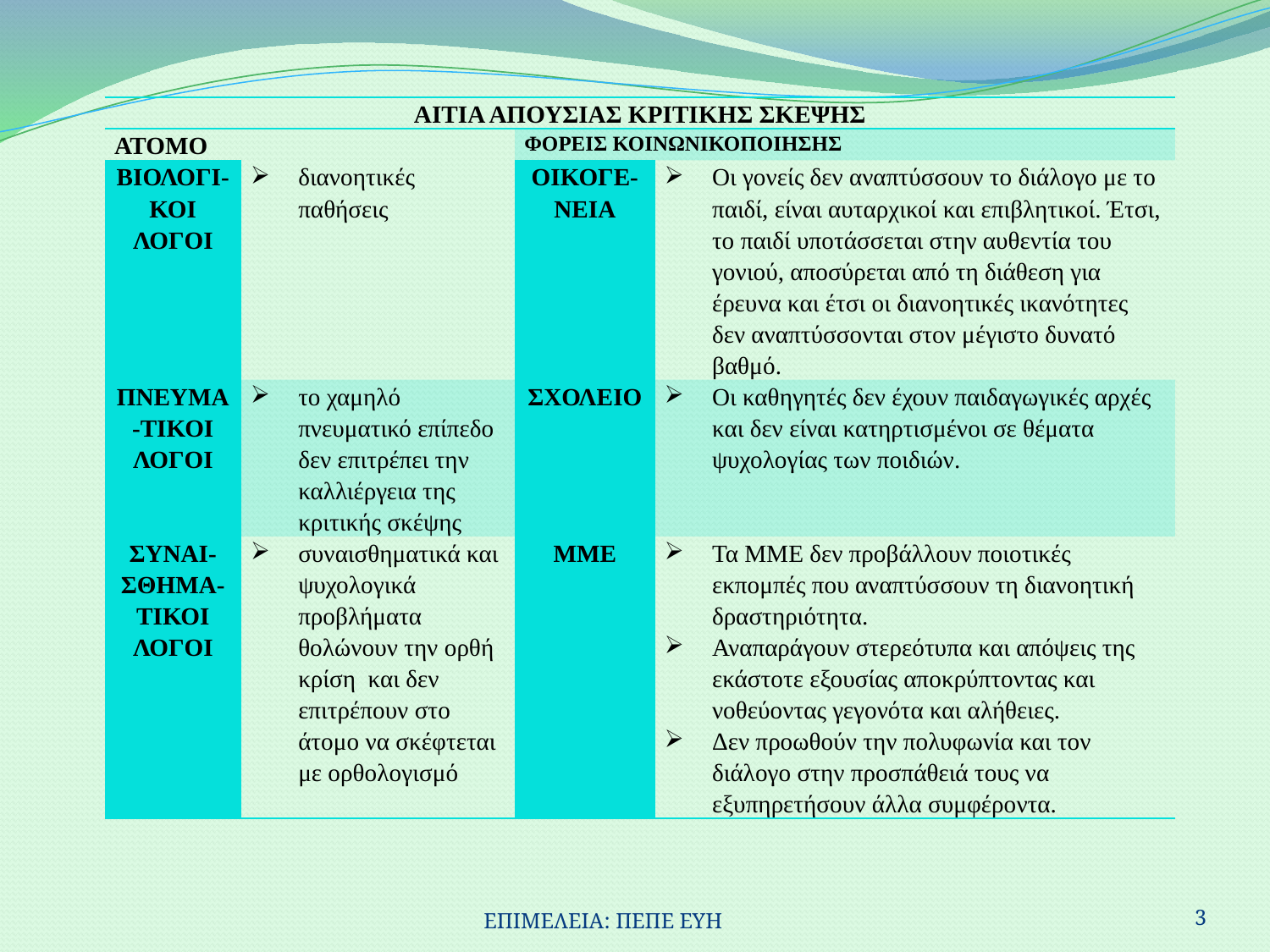

| ΑΙΤΙΑ ΑΠΟΥΣΙΑΣ ΚΡΙΤΙΚΗΣ ΣΚΕΨΗΣ |  |  |  |
| --- | --- | --- | --- |
| ΑΤΟΜΟ |  | ΦΟΡΕΙΣ ΚΟΙΝΩΝΙΚΟΠΟΙΗΣΗΣ |  |
| ΒΙΟΛΟΓΙ-ΚΟΙ ΛΟΓΟΙ | διανοητικές παθήσεις | ΟΙΚΟΓΕ-ΝΕΙΑ | Οι γονείς δεν αναπτύσσουν το διάλογο με το παιδί, είναι αυταρχικοί και επιβλητικοί. Έτσι, το παιδί υποτάσσεται στην αυθεντία του γονιού, αποσύρεται από τη διάθεση για έρευνα και έτσι οι διανοητικές ικανότητες δεν αναπτύσσονται στον μέγιστο δυνατό βαθμό. |
| ΠΝΕΥΜΑ-ΤΙΚΟΙ ΛΟΓΟΙ | το χαμηλό πνευματικό επίπεδο δεν επιτρέπει την καλλιέργεια της κριτικής σκέψης | ΣΧΟΛΕΙΟ | Οι καθηγητές δεν έχουν παιδαγωγικές αρχές και δεν είναι κατηρτισμένοι σε θέματα ψυχολογίας των ποιδιών. |
| ΣΥΝΑΙ-ΣΘΗΜΑ-ΤΙΚΟΙ ΛΟΓΟΙ | συναισθηματικά και ψυχολογικά προβλήματα θολώνουν την ορθή κρίση και δεν επιτρέπουν στο άτομο να σκέφτεται με ορθολογισμό | ΜΜΕ | Τα ΜΜΕ δεν προβάλλουν ποιοτικές εκπομπές που αναπτύσσουν τη διανοητική δραστηριότητα. Αναπαράγουν στερεότυπα και απόψεις της εκάστοτε εξουσίας αποκρύπτοντας και νοθεύοντας γεγονότα και αλήθειες. Δεν προωθούν την πολυφωνία και τον διάλογο στην προσπάθειά τους να εξυπηρετήσουν άλλα συμφέροντα. |
ΕΠΙΜΕΛΕΙΑ: ΠΕΠΕ ΕΥΗ
3